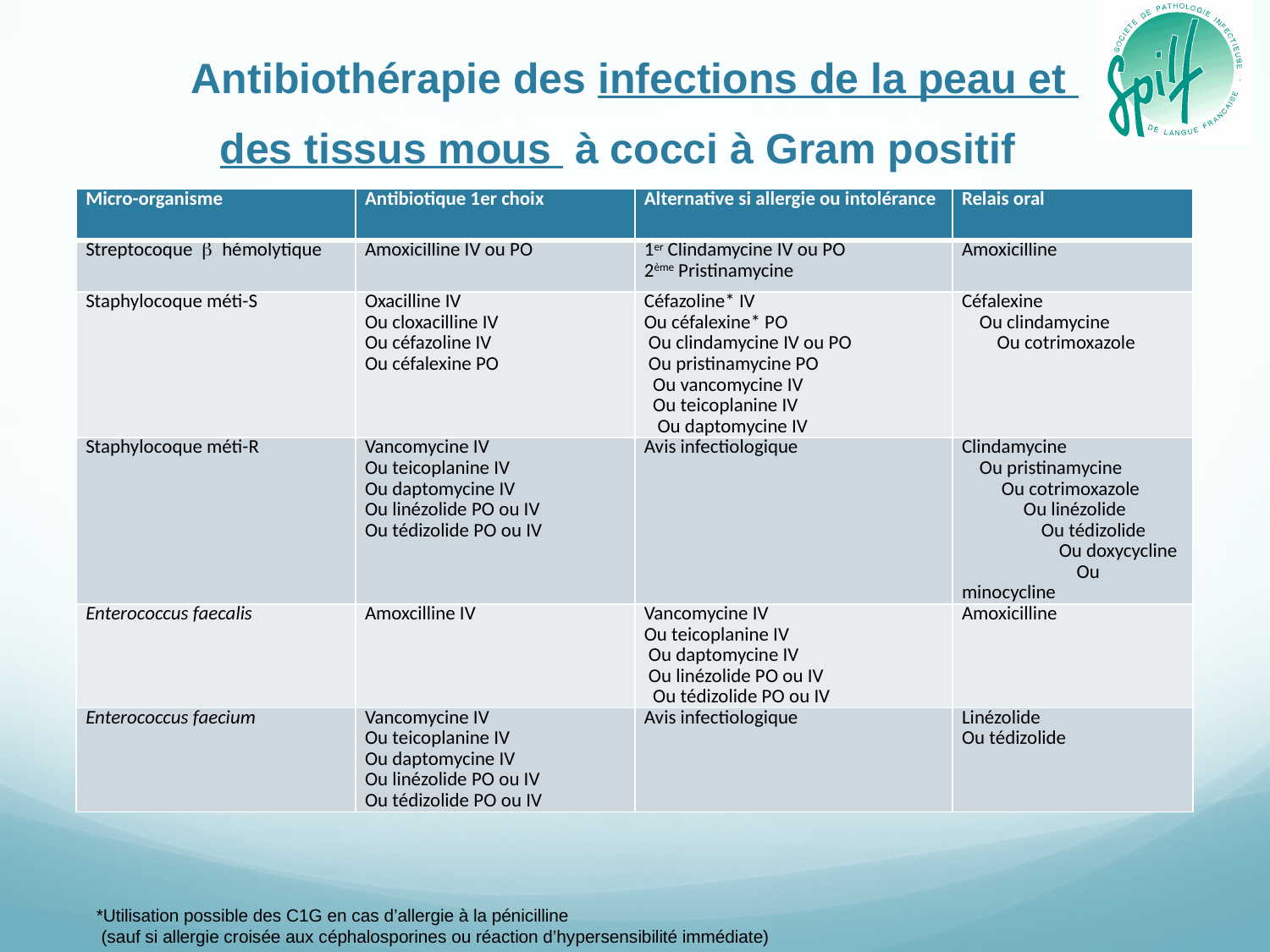

# Antibiothérapie des infections de la peau et des tissus mous  à cocci à Gram positif
| Micro-organisme | Antibiotique 1er choix | Alternative si allergie ou intolérance | Relais oral |
| --- | --- | --- | --- |
| Streptocoque β hémolytique | Amoxicilline IV ou PO | 1er Clindamycine IV ou PO 2ème Pristinamycine | Amoxicilline |
| Staphylocoque méti-S | Oxacilline IV Ou cloxacilline IV Ou céfazoline IV Ou céfalexine PO | Céfazoline\* IV Ou céfalexine\* PO Ou clindamycine IV ou PO Ou pristinamycine PO Ou vancomycine IV Ou teicoplanine IV Ou daptomycine IV | Céfalexine Ou clindamycine Ou cotrimoxazole |
| Staphylocoque méti-R | Vancomycine IV Ou teicoplanine IV Ou daptomycine IV Ou linézolide PO ou IV Ou tédizolide PO ou IV | Avis infectiologique | Clindamycine Ou pristinamycine Ou cotrimoxazole Ou linézolide Ou tédizolide Ou doxycycline Ou minocycline |
| Enterococcus faecalis | Amoxcilline IV | Vancomycine IV Ou teicoplanine IV Ou daptomycine IV Ou linézolide PO ou IV Ou tédizolide PO ou IV | Amoxicilline |
| Enterococcus faecium | Vancomycine IV Ou teicoplanine IV Ou daptomycine IV Ou linézolide PO ou IV Ou tédizolide PO ou IV | Avis infectiologique | Linézolide Ou tédizolide |
*Utilisation possible des C1G en cas d’allergie à la pénicilline
 (sauf si allergie croisée aux céphalosporines ou réaction d’hypersensibilité immédiate)